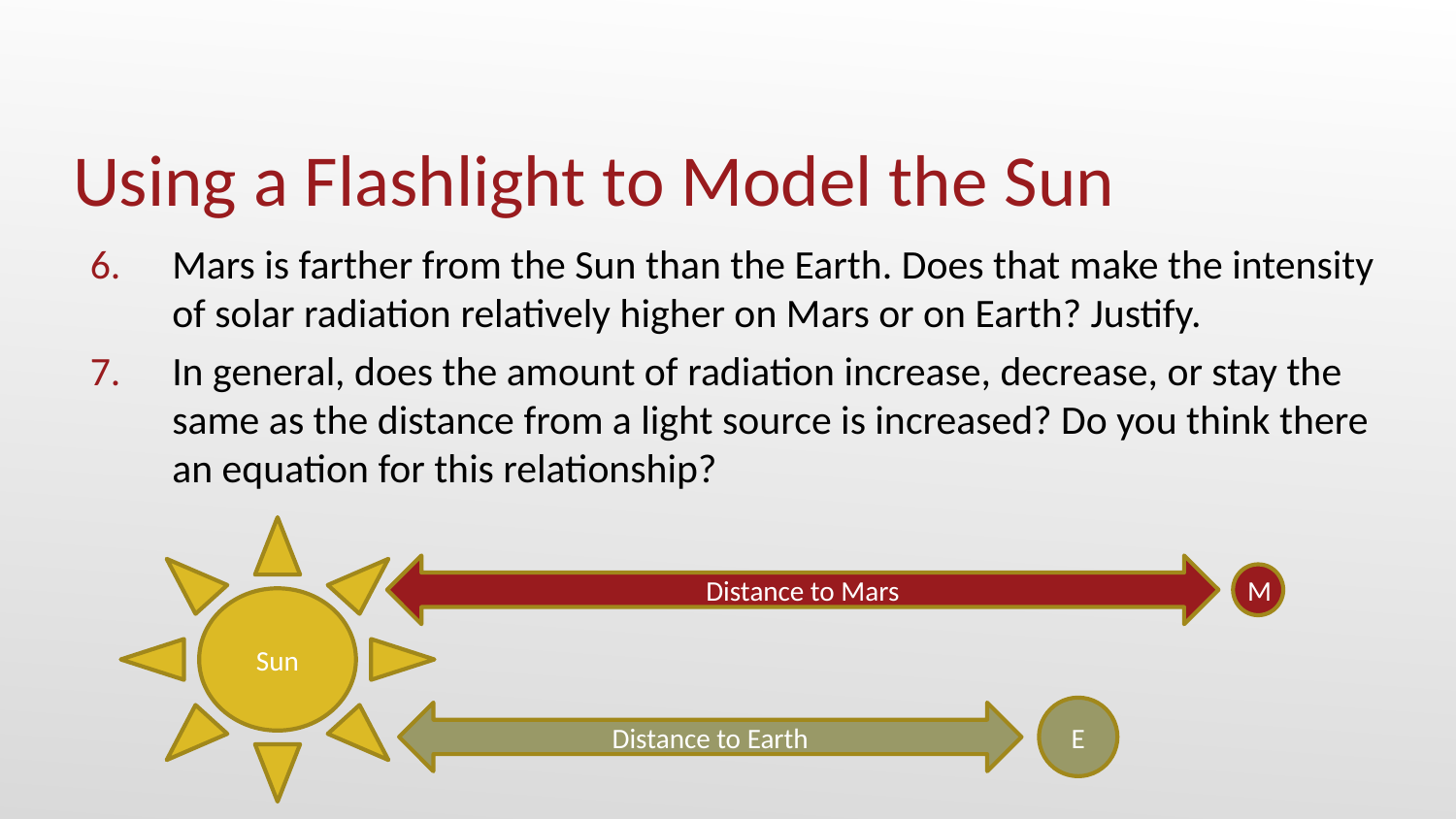

# Using a Flashlight to Model the Sun
Mars is farther from the Sun than the Earth. Does that make the intensity of solar radiation relatively higher on Mars or on Earth? Justify.
In general, does the amount of radiation increase, decrease, or stay the same as the distance from a light source is increased? Do you think there an equation for this relationship?

Sun

Distance to Mars

M

E

Distance to Earth